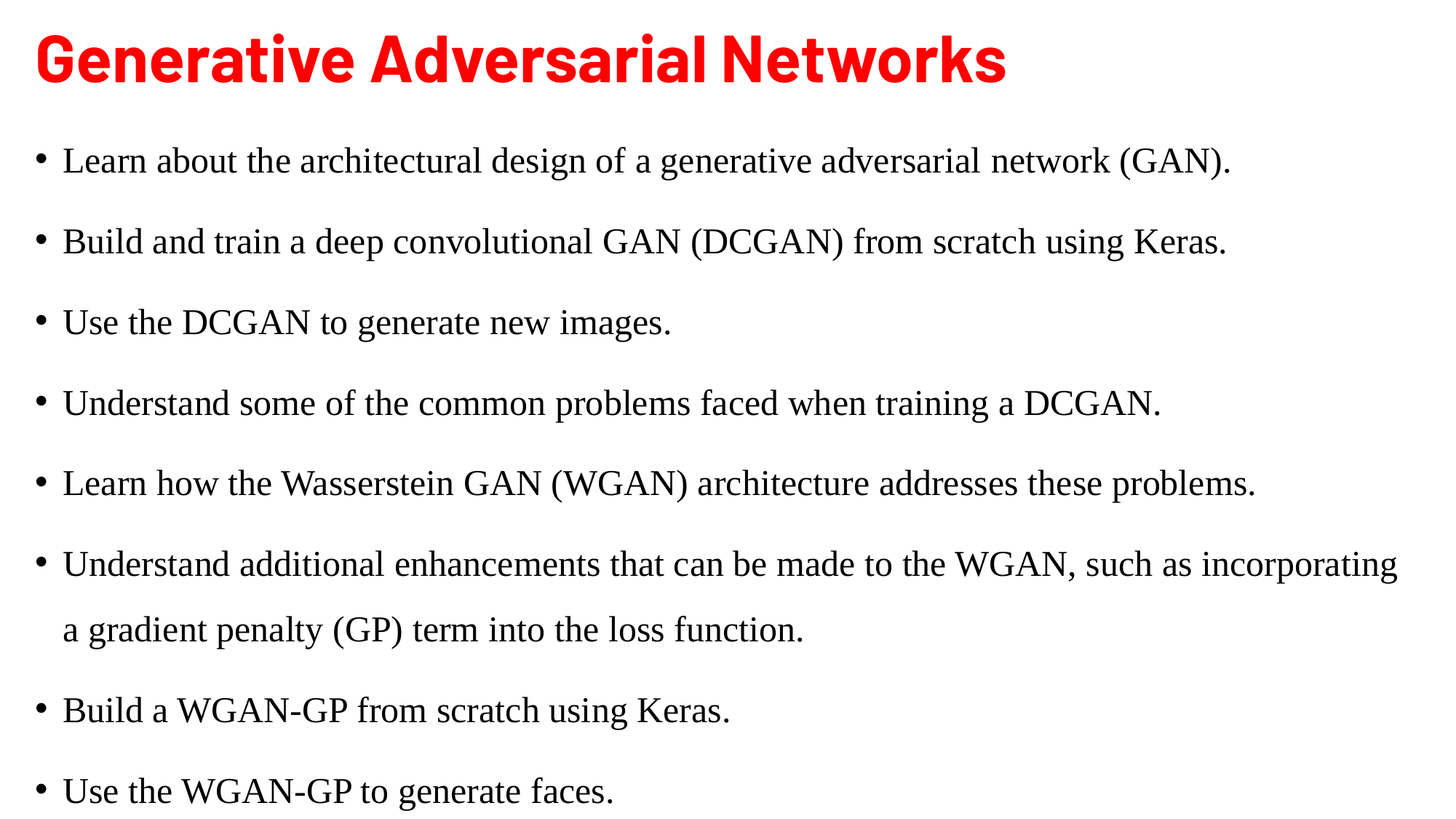

# Generative Adversarial Networks
Learn about the architectural design of a generative adversarial network (GAN).
Build and train a deep convolutional GAN (DCGAN) from scratch using Keras.
Use the DCGAN to generate new images.
Understand some of the common problems faced when training a DCGAN.
Learn how the Wasserstein GAN (WGAN) architecture addresses these problems.
Understand additional enhancements that can be made to the WGAN, such as incorporating a gradient penalty (GP) term into the loss function.
Build a WGAN-GP from scratch using Keras.
Use the WGAN-GP to generate faces.